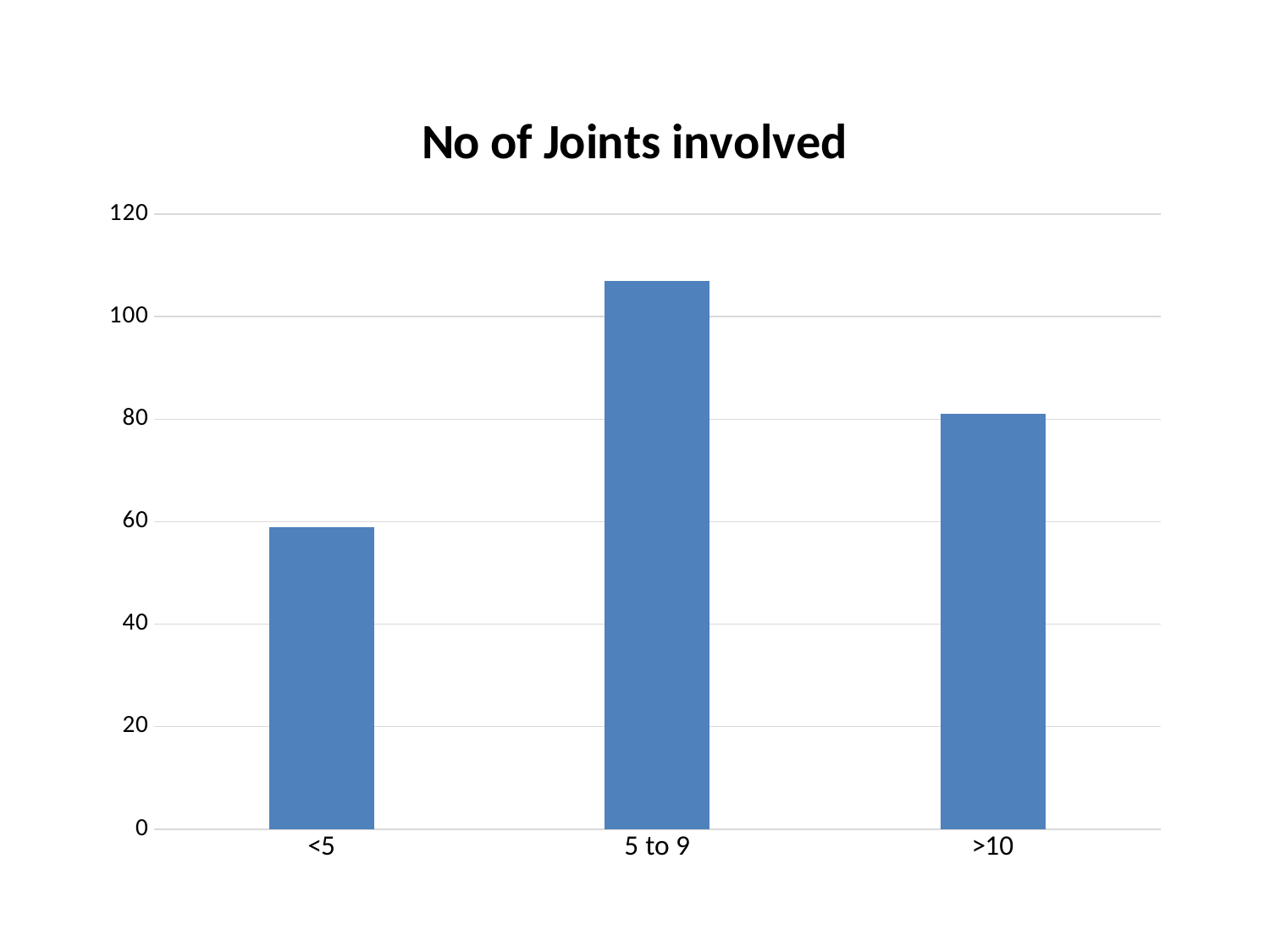

### Chart: No of Joints involved

| Category |  |
|---|---|
| <5 | 59.0 |
| 5 to 9 | 107.0 |
| >10 | 81.0 |